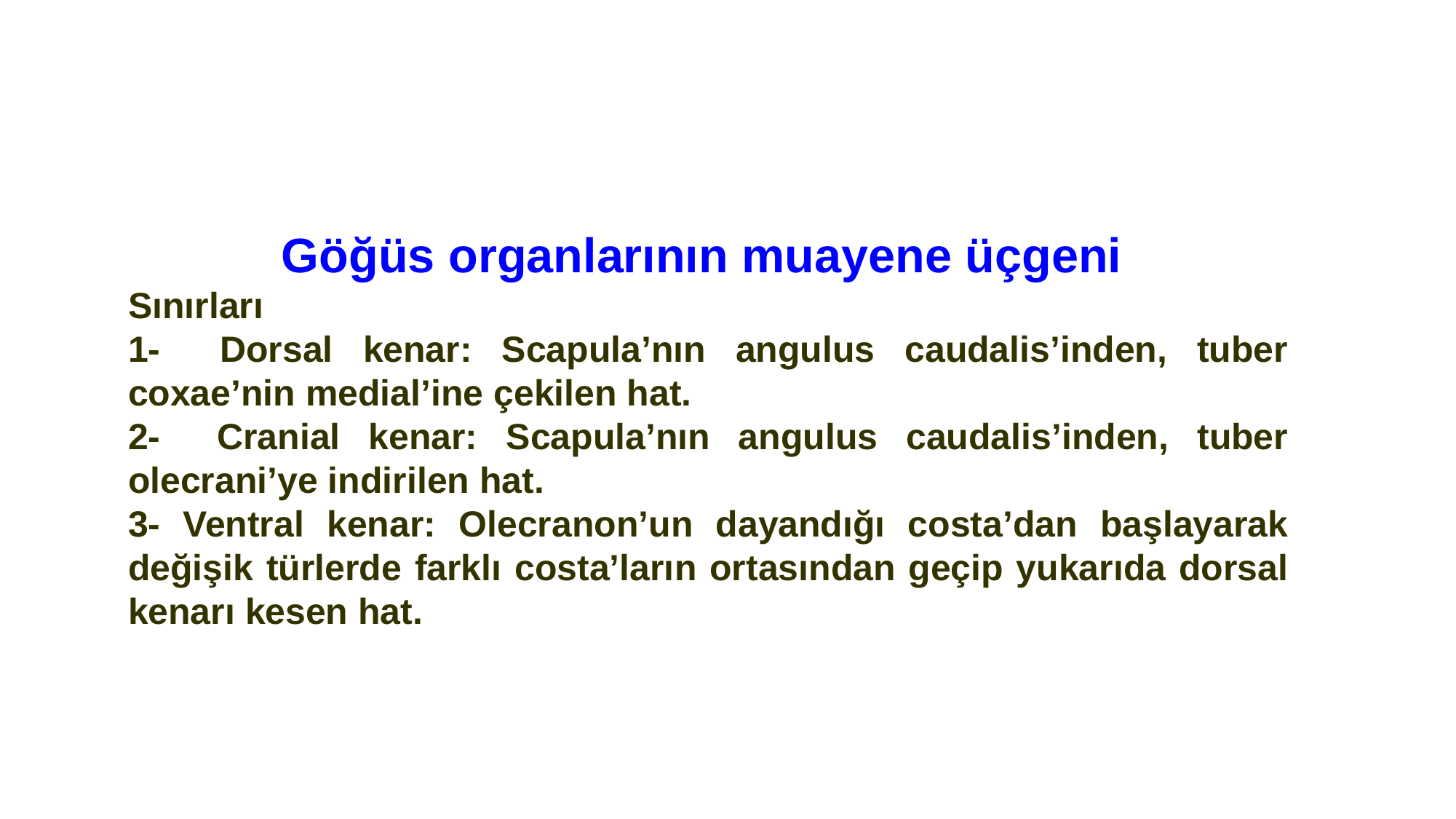

Göğüs organlarının muayene üçgeni
Sınırları
1-  Dorsal kenar: Scapula’nın angulus caudalis’inden, tuber coxae’nin medial’ine çekilen hat.
2-  Cranial kenar: Scapula’nın angulus caudalis’inden, tuber olecrani’ye indirilen hat.
3- Ventral kenar: Olecranon’un dayandığı costa’dan başlayarak değişik türlerde farklı costa’ların ortasından geçip yukarıda dorsal kenarı kesen hat.